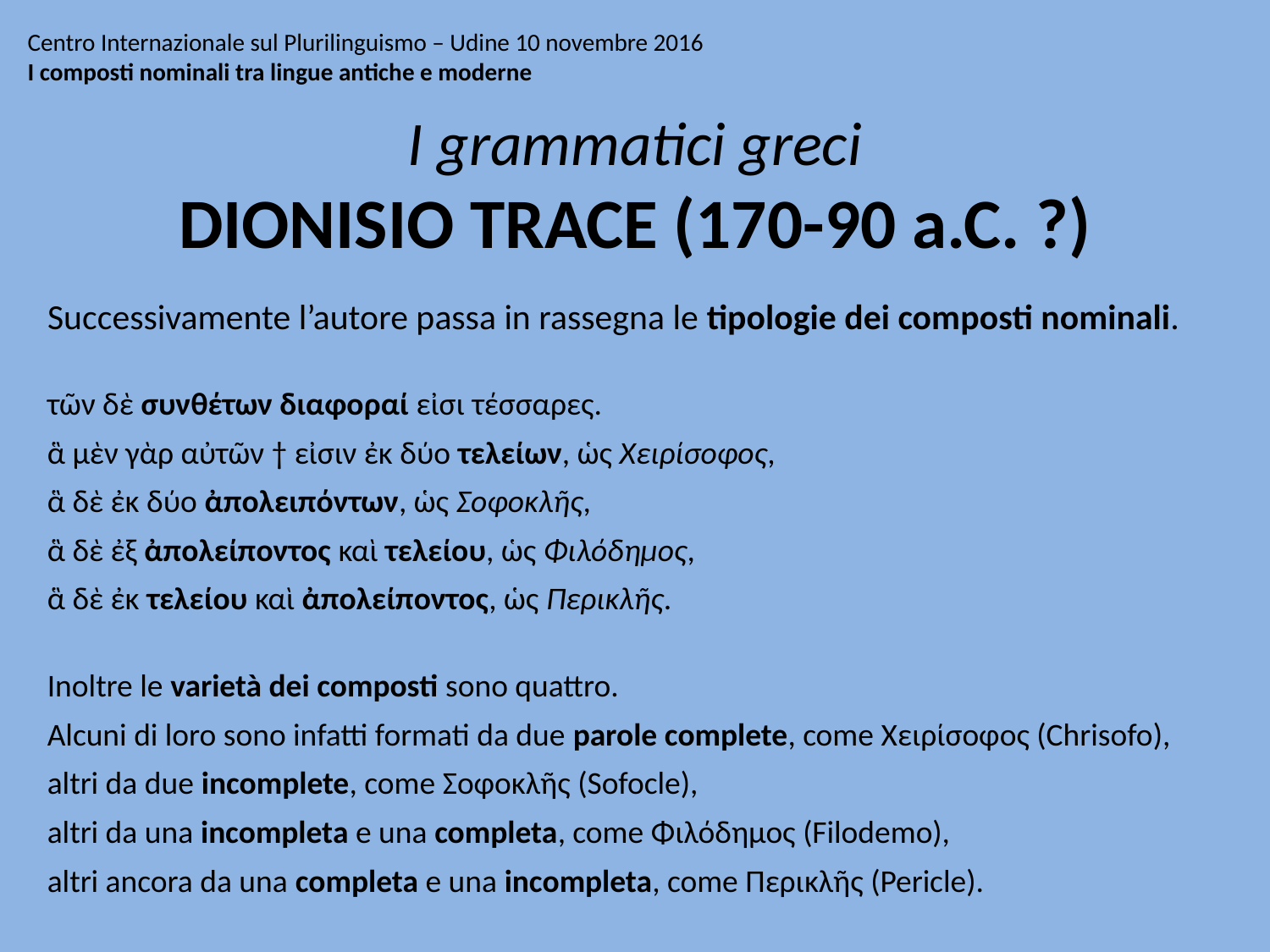

# Centro Internazionale sul Plurilinguismo – Udine 10 novembre 2016 I composti nominali tra lingue antiche e moderne
I grammatici greci
DIONISIO TRACE (170-90 a.C. ?)

Successivamente l’autore passa in rassegna le tipologie dei composti nominali.
τῶν δὲ συνθέτων διαφοραί εἰσι τέσσαρες.
ἃ μὲν γὰρ αὐτῶν † εἰσιν ἐκ δύο τελείων, ὡς Χειρίσοφος,
ἃ δὲ ἐκ δύο ἀπολειπόντων, ὡς Σοφοκλῆς,
ἃ δὲ ἐξ ἀπολείποντος καὶ τελείου, ὡς Φιλόδημος,
ἃ δὲ ἐκ τελείου καὶ ἀπολείποντος, ὡς Περικλῆς.
Inoltre le varietà dei composti sono quattro.
Alcuni di loro sono infatti formati da due parole complete, come Χειρίσοφος (Chrisofo),
altri da due incomplete, come Σοφοκλῆς (Sofocle),
altri da una incompleta e una completa, come Φιλόδημος (Filodemo),
altri ancora da una completa e una incompleta, come Περικλῆς (Pericle).